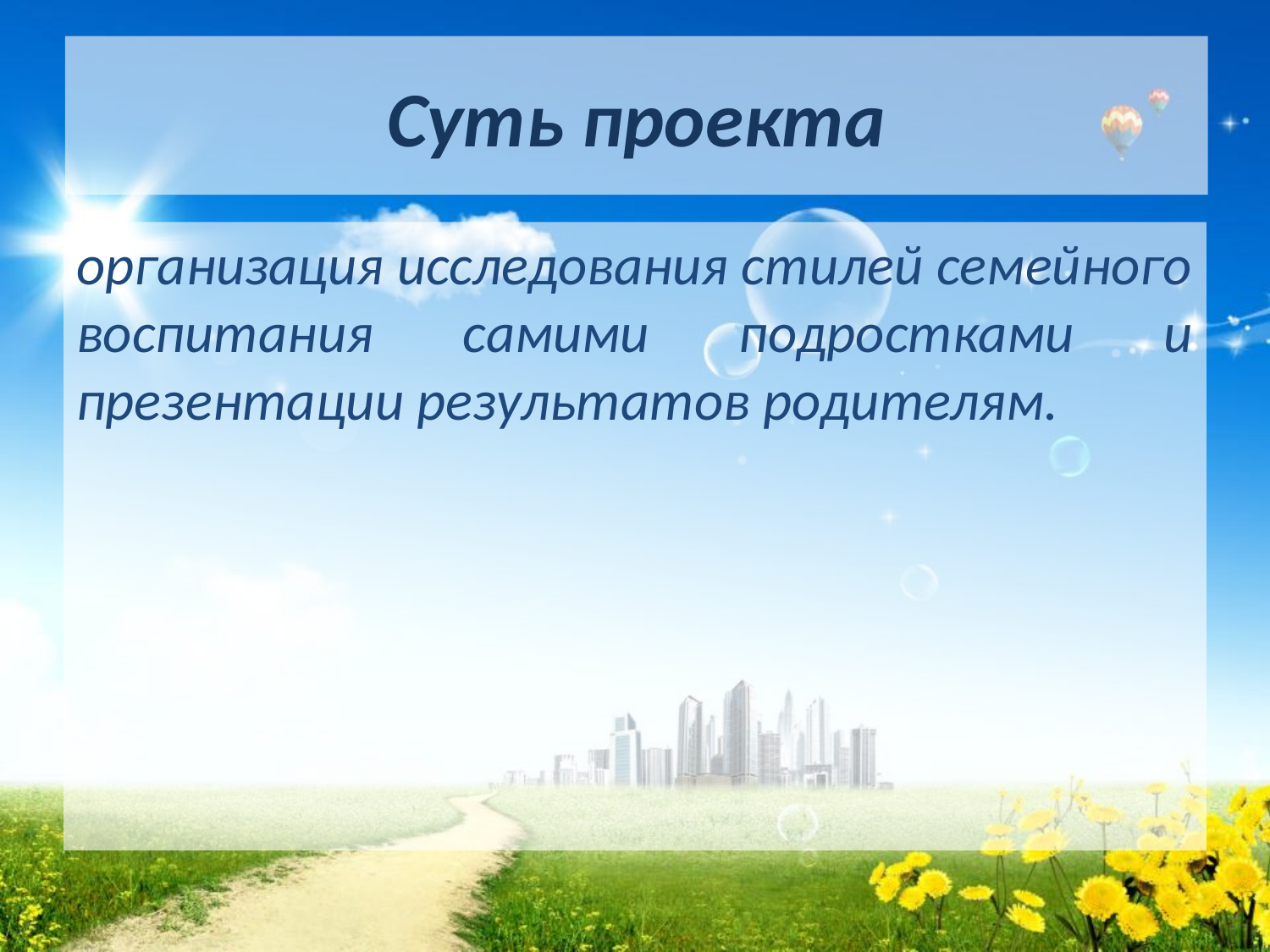

Суть проекта
#
организация исследования стилей семейного воспитания самими подростками и презентации результатов родителям.